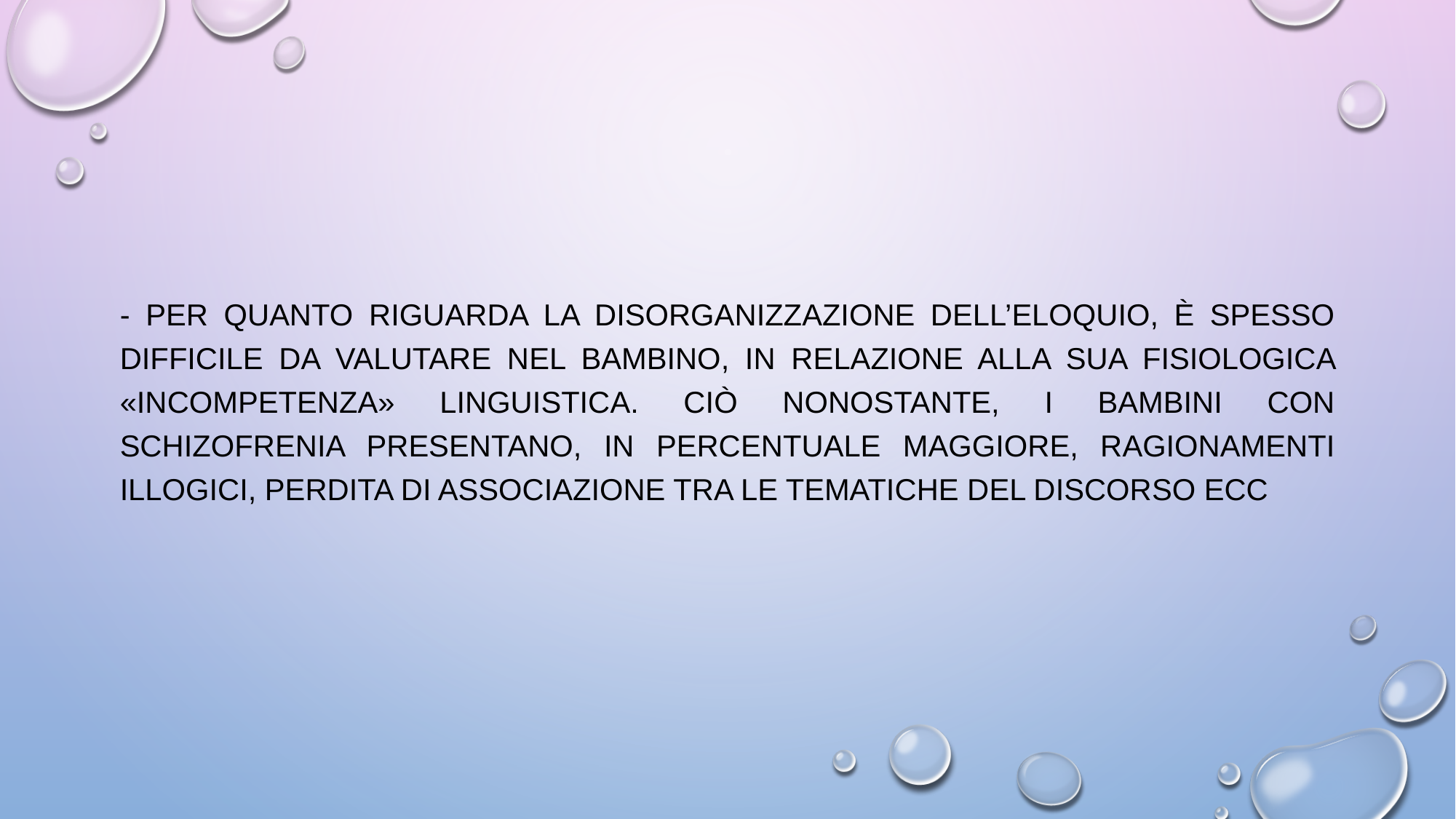

#
- Per quanto riguarda la disorganizzazione dell’eloquio, è spesso difficile da valutare nel bambino, in relazione alla sua fisiologica «incompetenza» linguistica. Ciò nonostante, i bambini con schizofrenia presentano, in percentuale maggiore, ragionamenti illogici, perdita di associazione tra le tematiche del discorso ecc